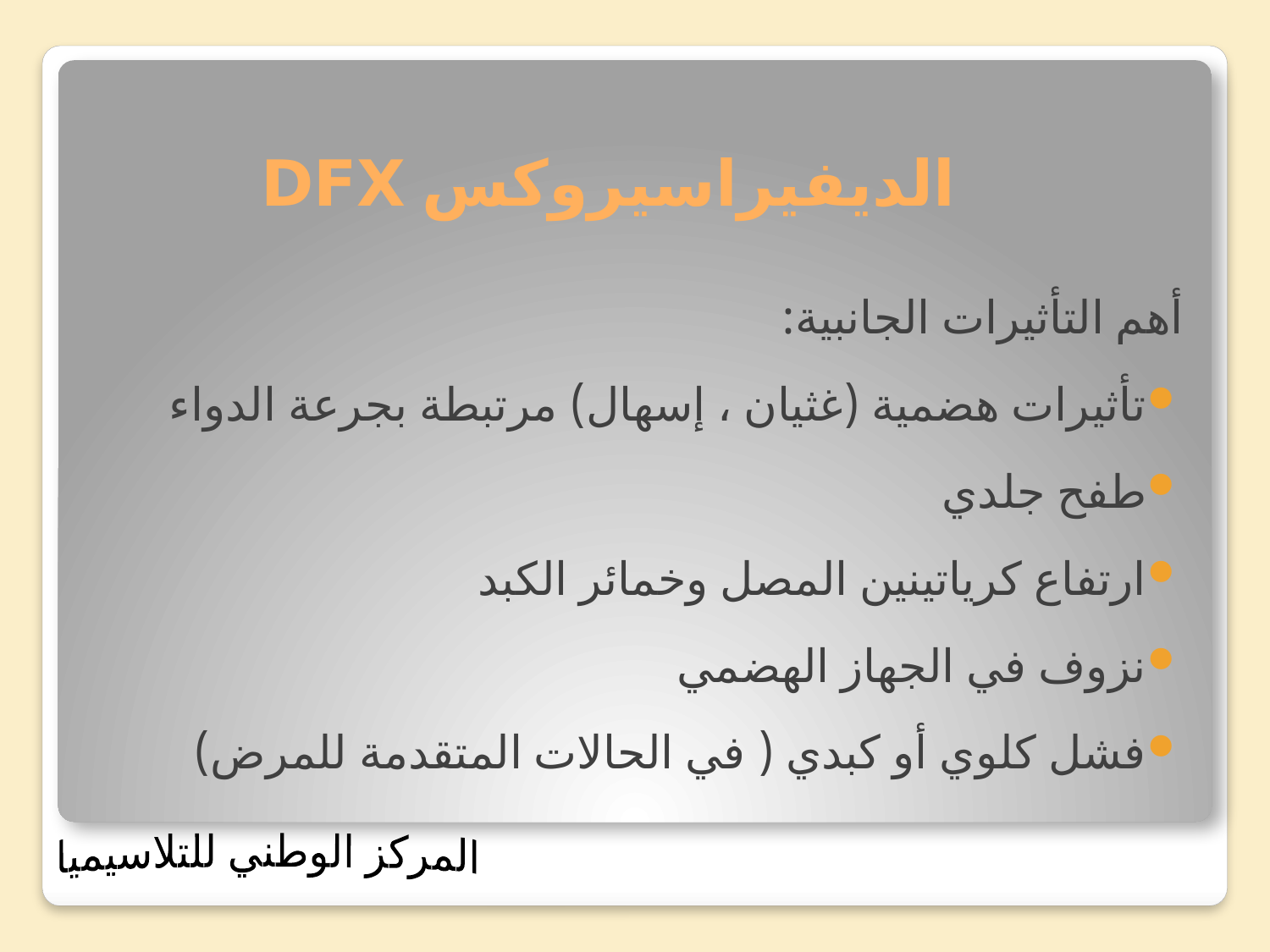

# الديفيراسيروكس DFX
أهم التأثيرات الجانبية:
تأثيرات هضمية (غثيان ، إسهال) مرتبطة بجرعة الدواء
طفح جلدي
ارتفاع كرياتينين المصل وخمائر الكبد
نزوف في الجهاز الهضمي
فشل كلوي أو كبدي ( في الحالات المتقدمة للمرض)

المركز الوطني للتلاسيميا